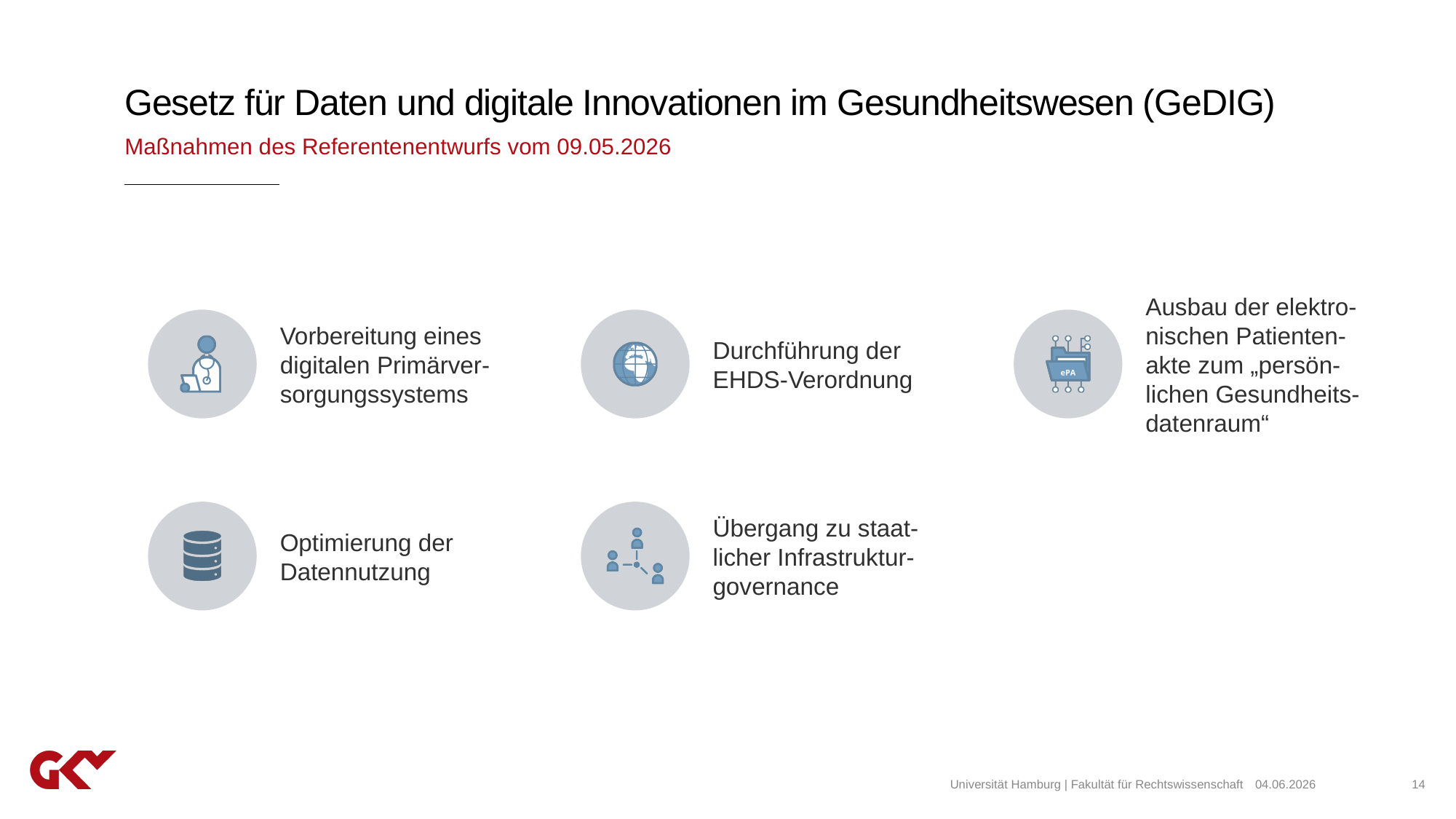

# Gesetz für Daten und digitale Innovationen im Gesundheitswesen (GeDIG)
Maßnahmen des Referentenentwurfs vom 09.05.2026
Vorbereitung eines     digitalen Primärver-sorgungssystems
Durchführung der EHDS-Verordnung
Ausbau der elektro-nischen Patienten-akte zum „persön-lichen Gesundheits-datenraum“
Optimierung der         Datennutzung
Übergang zu staat-licher Infrastruktur-governance

Universität Hamburg | Fakultät für Rechtswissenschaft
04.06.2026
14